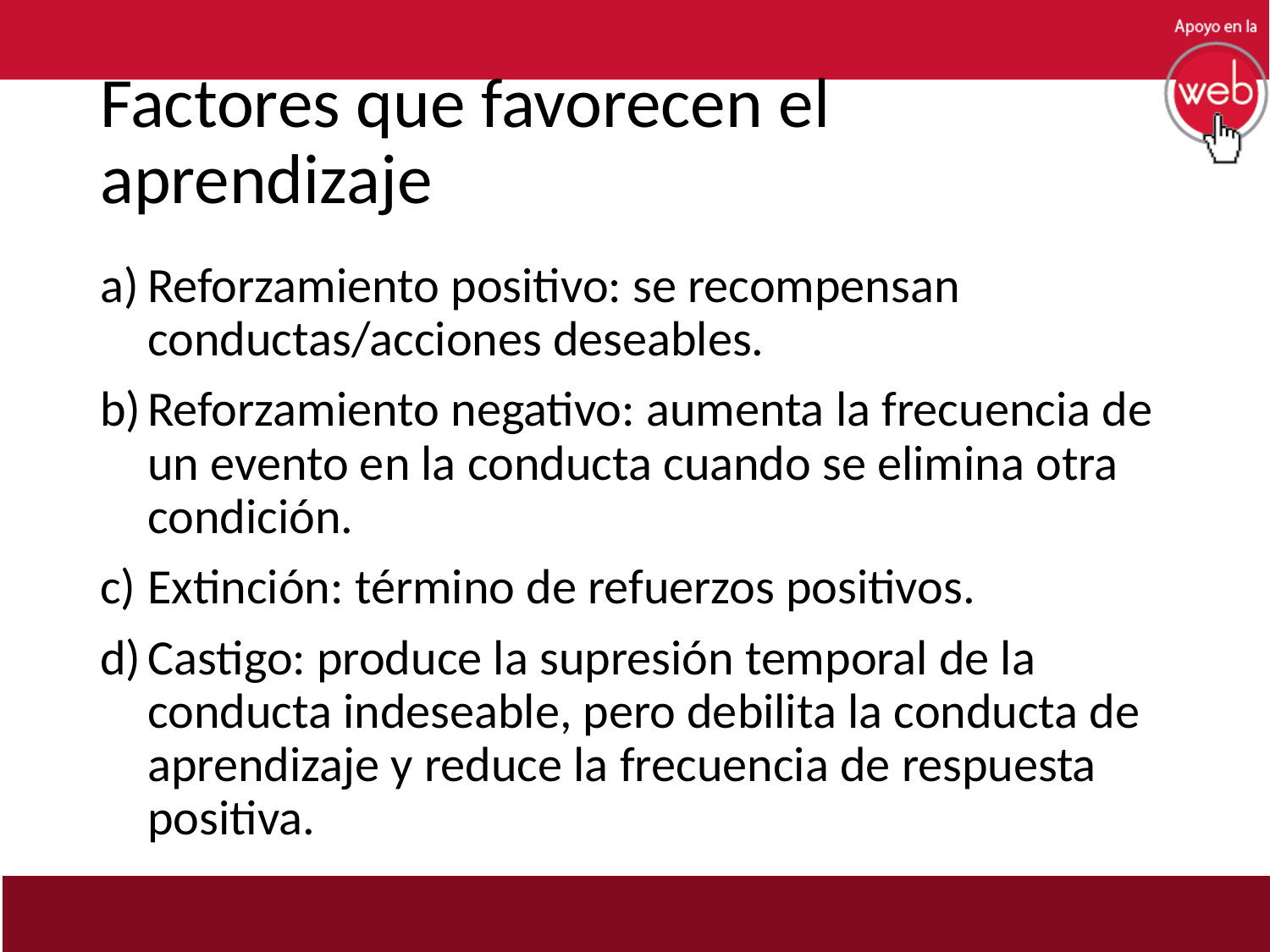

# Factores que favorecen el aprendizaje
Reforzamiento positivo: se recompensan conductas/acciones deseables.
Reforzamiento negativo: aumenta la frecuencia de un evento en la conducta cuando se elimina otra condición.
Extinción: término de refuerzos positivos.
Castigo: produce la supresión temporal de la conducta indeseable, pero debilita la conducta de aprendizaje y reduce la frecuencia de respuesta positiva.